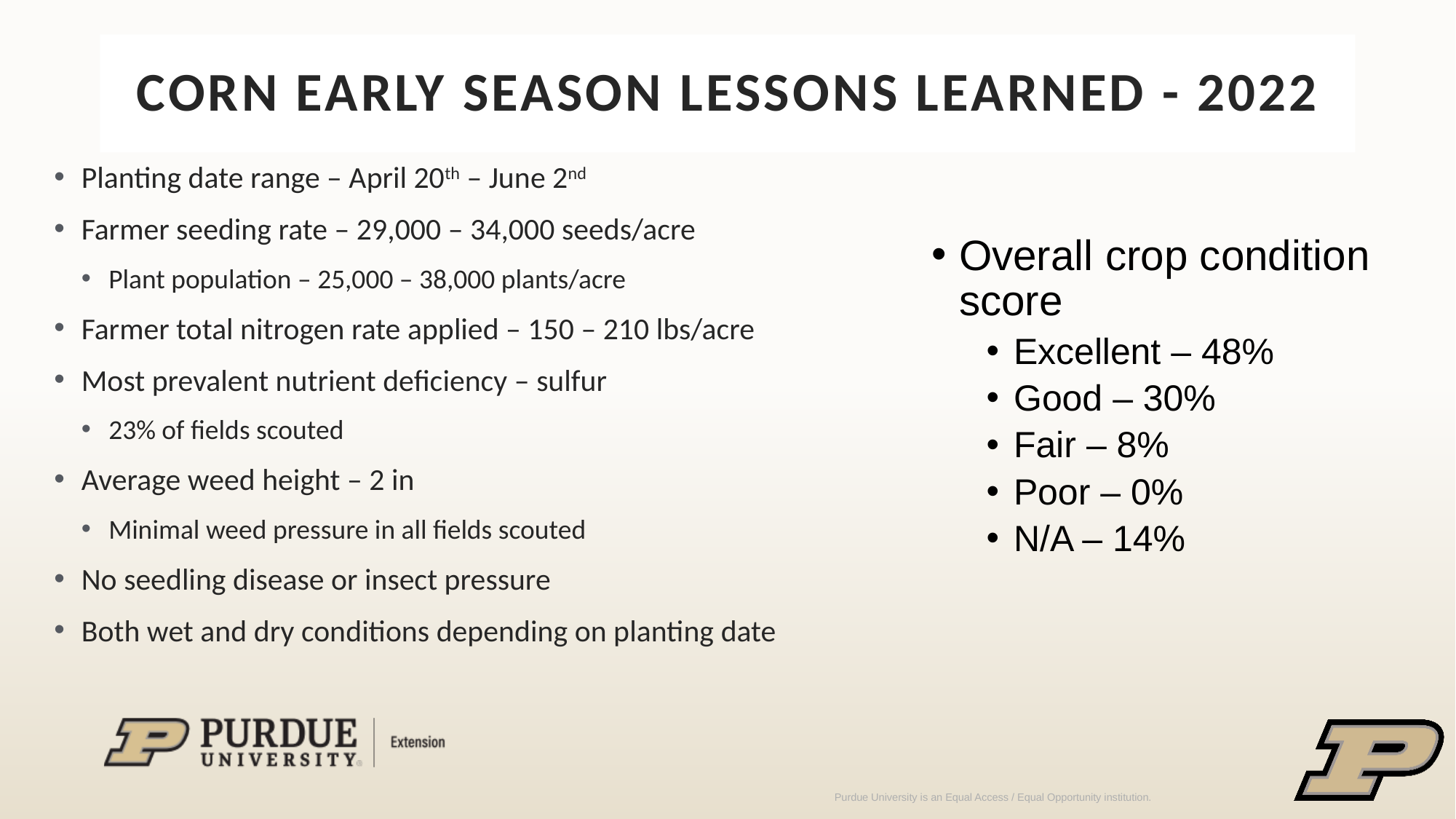

# Corn Early Season Lessons Learned - 2022
Planting date range – April 20th – June 2nd
Farmer seeding rate – 29,000 – 34,000 seeds/acre
Plant population – 25,000 – 38,000 plants/acre
Farmer total nitrogen rate applied – 150 – 210 lbs/acre
Most prevalent nutrient deficiency – sulfur
23% of fields scouted
Average weed height – 2 in
Minimal weed pressure in all fields scouted
No seedling disease or insect pressure
Both wet and dry conditions depending on planting date

Overall crop condition score
Excellent – 48%
Good – 30%
Fair – 8%
Poor – 0%
N/A – 14%